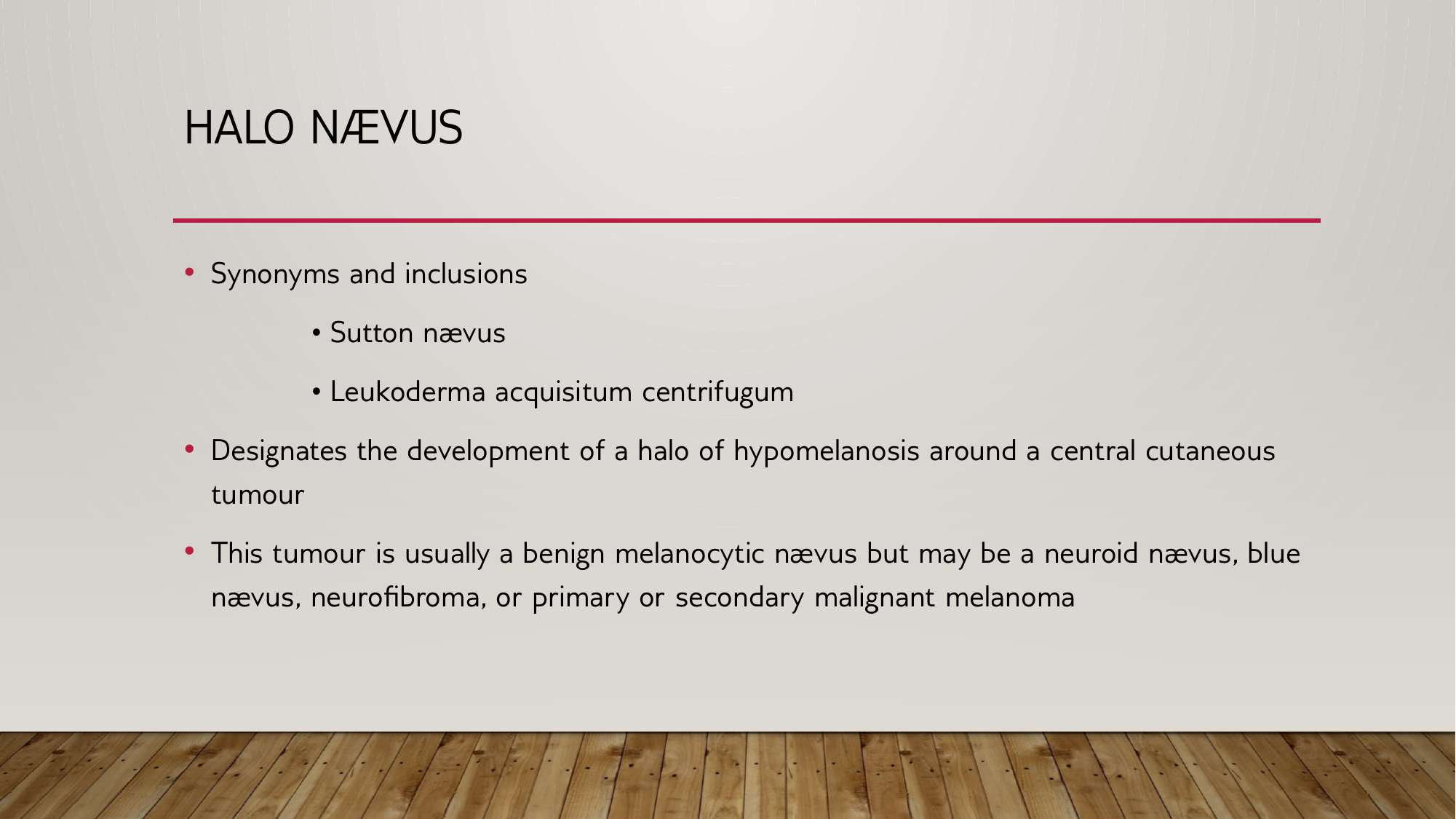

# Halo naevus
Synonyms and inclusions
              • Sutton naevus
              • Leukoderma acquisitum centrifugum
Designates the development of a halo of hypomelanosis around a central cutaneous tumour
This tumour is usually a benign melanocytic naevus but may be a neuroid naevus, blue naevus, neurofibroma, or primary or secondary malignant melanoma